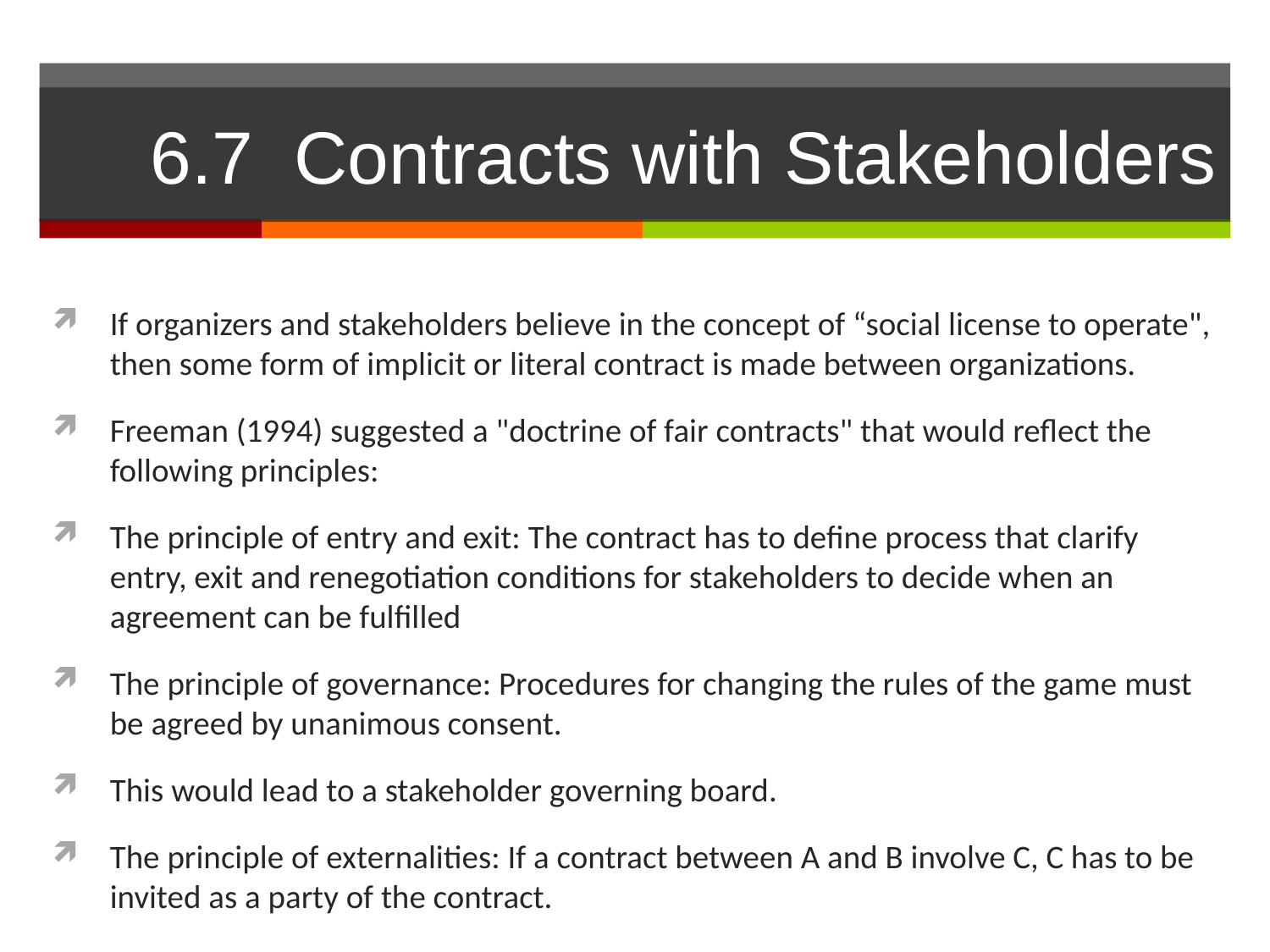

# 6.7  Contracts with Stakeholders
If organizers and stakeholders believe in the concept of “social license to operate", then some form of implicit or literal contract is made between organizations.
Freeman (1994) suggested a "doctrine of fair contracts" that would reflect the following principles:
The principle of entry and exit: The contract has to define process that clarify entry, exit and renegotiation conditions for stakeholders to decide when an agreement can be fulfilled
The principle of governance: Procedures for changing the rules of the game must be agreed by unanimous consent.
This would lead to a stakeholder governing board.
The principle of externalities: If a contract between A and B involve C, C has to be invited as a party of the contract.